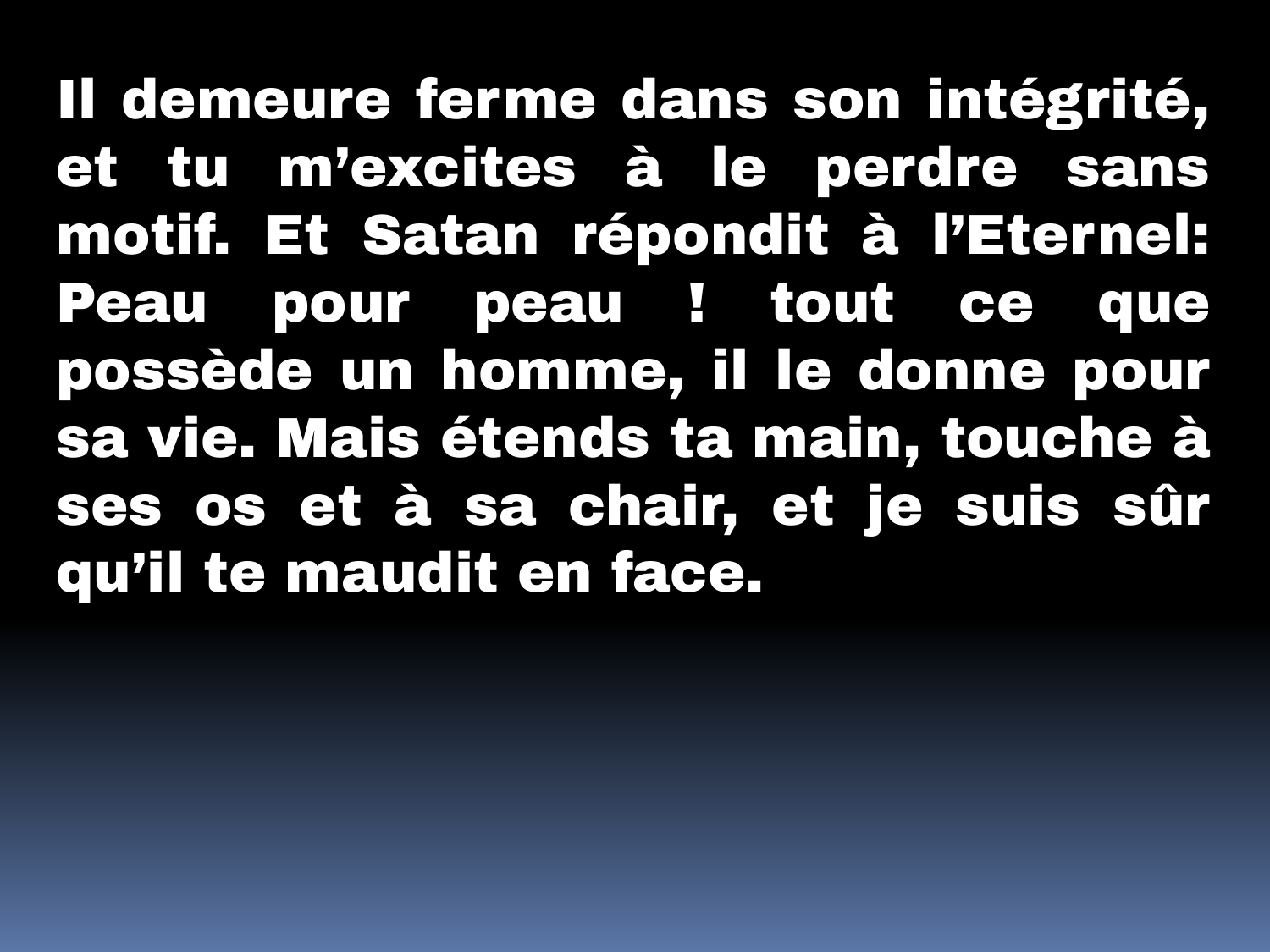

Il demeure ferme dans son intégrité, et tu m’excites à le perdre sans motif. Et Satan répondit à l’Eternel: Peau pour peau ! tout ce que possède un homme, il le donne pour sa vie. Mais étends ta main, touche à ses os et à sa chair, et je suis sûr qu’il te maudit en face.